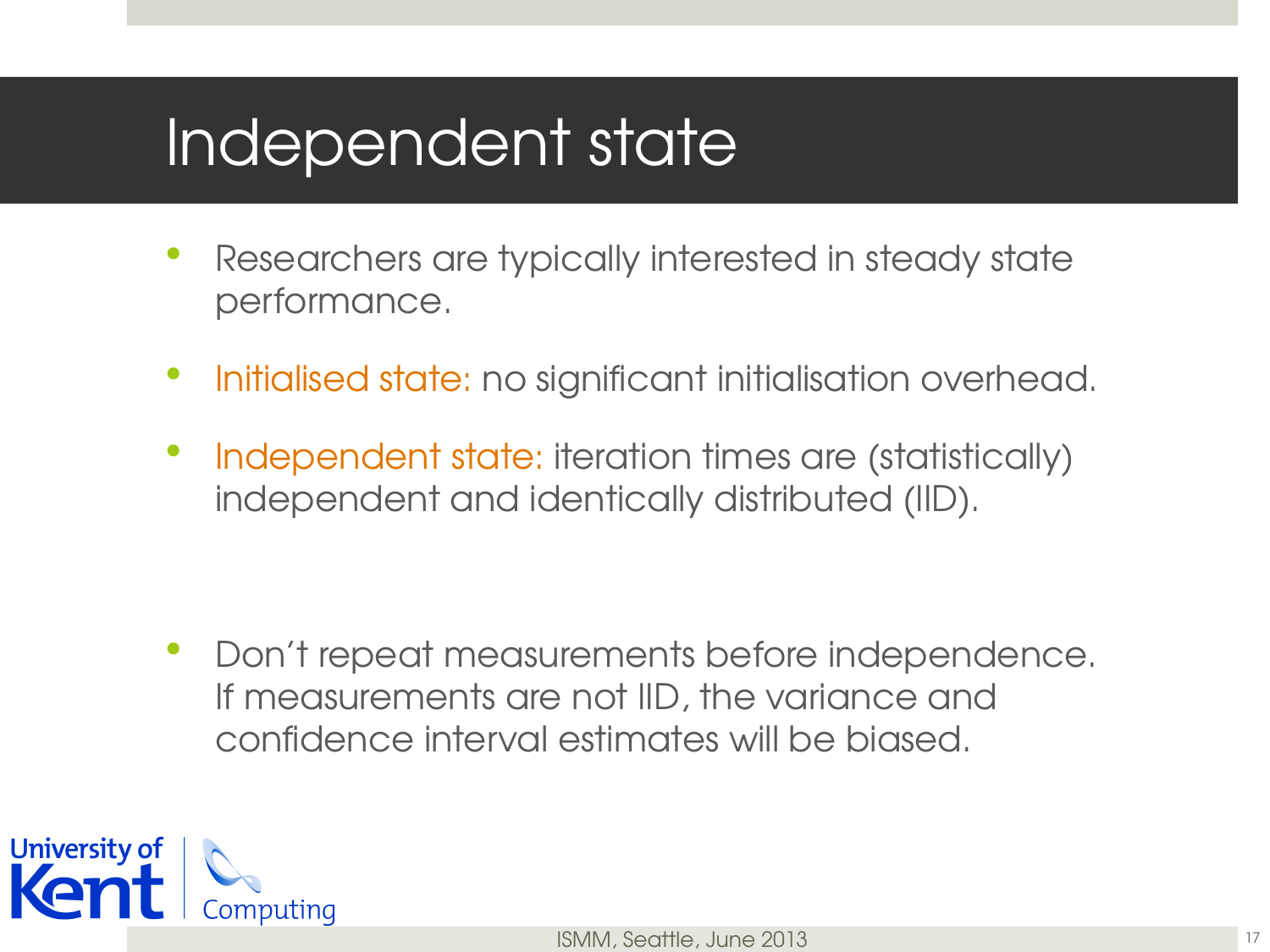

# Independent state
Researchers are typically interested in steady state performance.
Initialised state: no significant initialisation overhead.
Independent state: iteration times are (statistically) independent and identically distributed (IID).

Don’t repeat measurements before independence.
If measurements are not IID, the variance and confidence interval estimates will be biased.
17